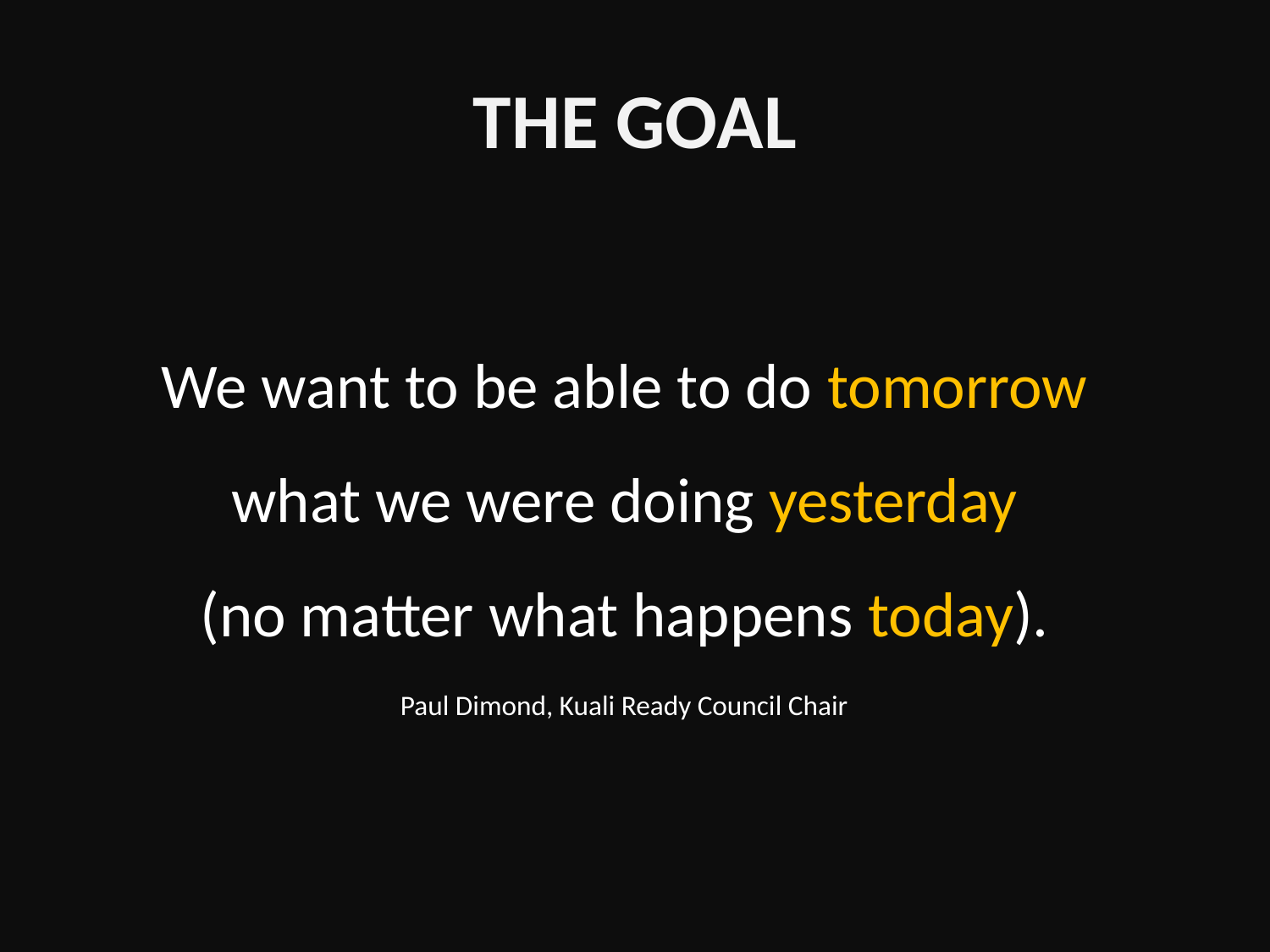

# THE GOAL
We want to be able to do tomorrow
what we were doing yesterday
(no matter what happens today).
Paul Dimond, Kuali Ready Council Chair